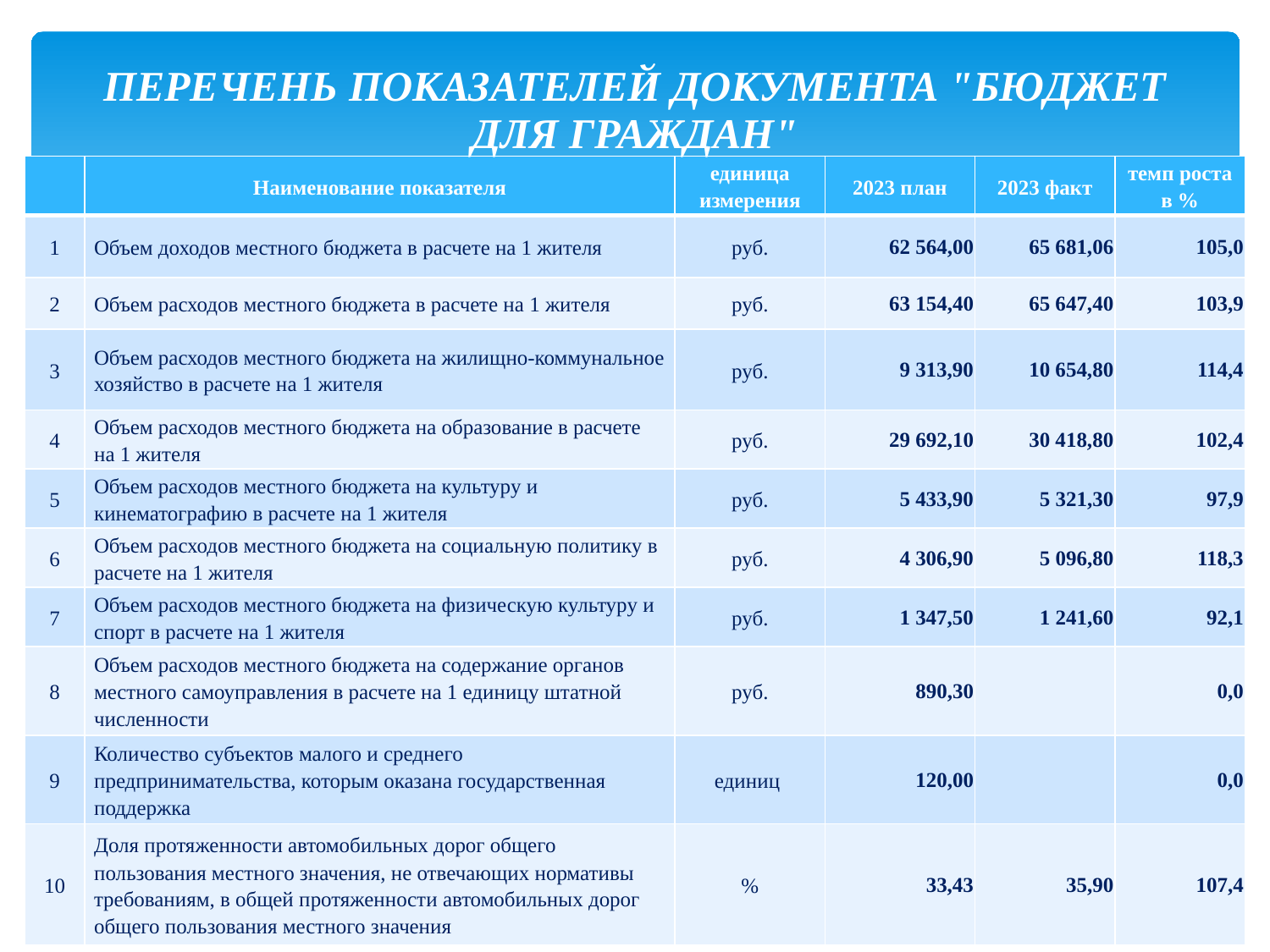

# ПЕРЕЧЕНЬ ПОКАЗАТЕЛЕЙ ДОКУМЕНТА "БЮДЖЕТ ДЛЯ ГРАЖДАН"
|  | Наименование показателя | единица измерения | 2023 план | 2023 факт | темп роста в % |
| --- | --- | --- | --- | --- | --- |
| 1 | Объем доходов местного бюджета в расчете на 1 жителя | руб. | 62 564,00 | 65 681,06 | 105,0 |
| 2 | Объем расходов местного бюджета в расчете на 1 жителя | руб. | 63 154,40 | 65 647,40 | 103,9 |
| 3 | Объем расходов местного бюджета на жилищно-коммунальное хозяйство в расчете на 1 жителя | руб. | 9 313,90 | 10 654,80 | 114,4 |
| 4 | Объем расходов местного бюджета на образование в расчете на 1 жителя | руб. | 29 692,10 | 30 418,80 | 102,4 |
| 5 | Объем расходов местного бюджета на культуру и кинематографию в расчете на 1 жителя | руб. | 5 433,90 | 5 321,30 | 97,9 |
| 6 | Объем расходов местного бюджета на социальную политику в расчете на 1 жителя | руб. | 4 306,90 | 5 096,80 | 118,3 |
| 7 | Объем расходов местного бюджета на физическую культуру и спорт в расчете на 1 жителя | руб. | 1 347,50 | 1 241,60 | 92,1 |
| 8 | Объем расходов местного бюджета на содержание органов местного самоуправления в расчете на 1 единицу штатной численности | руб. | 890,30 |  | 0,0 |
| 9 | Количество субъектов малого и среднего предпринимательства, которым оказана государственная поддержка | единиц | 120,00 |  | 0,0 |
| 10 | Доля протяженности автомобильных дорог общего пользования местного значения, не отвечающих нормативы требованиям, в общей протяженности автомобильных дорог общего пользования местного значения | % | 33,43 | 35,90 | 107,4 |